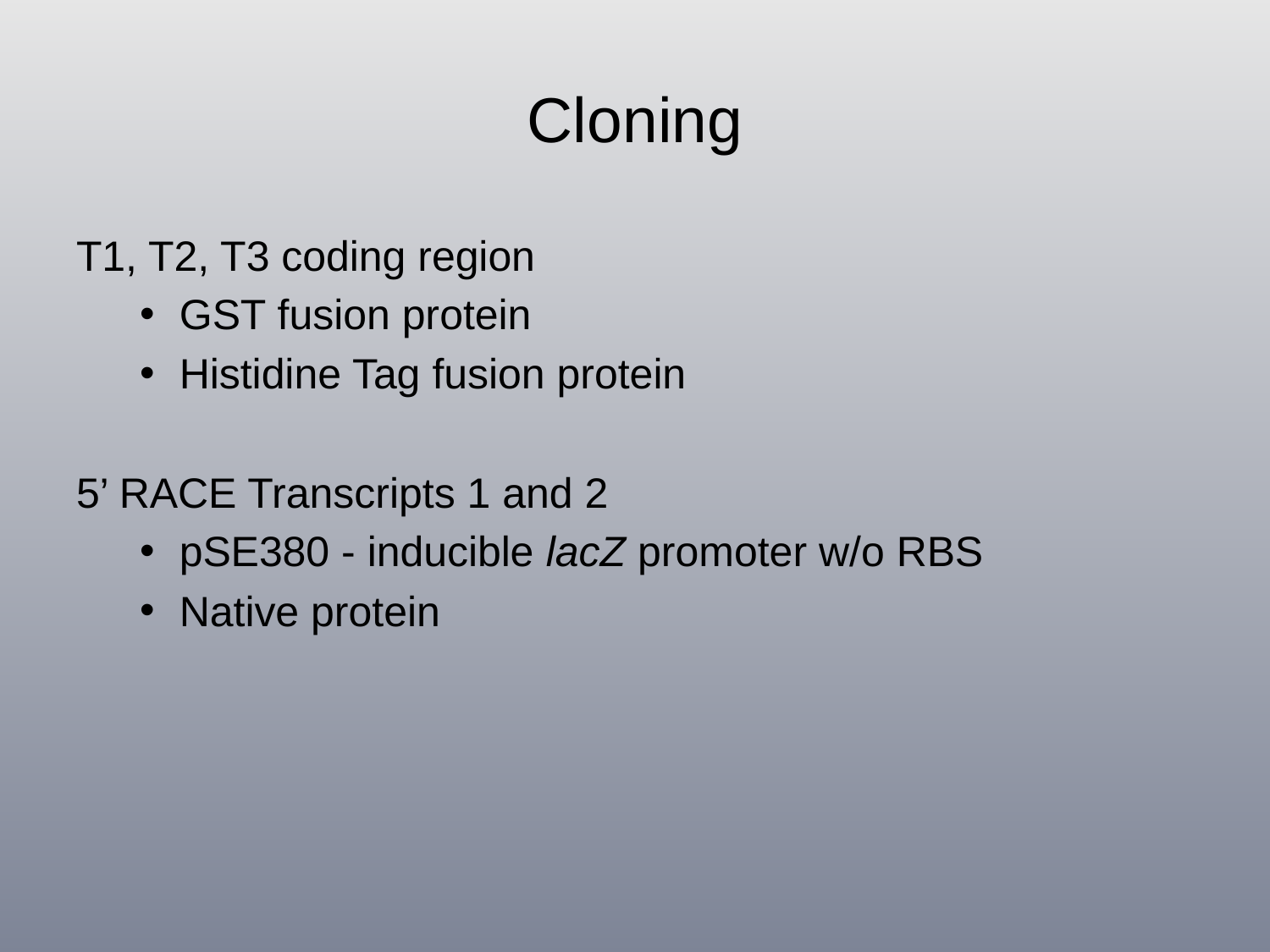

# Cloning
T1, T2, T3 coding region
GST fusion protein
Histidine Tag fusion protein

5’ RACE Transcripts 1 and 2
pSE380 - inducible lacZ promoter w/o RBS
Native protein